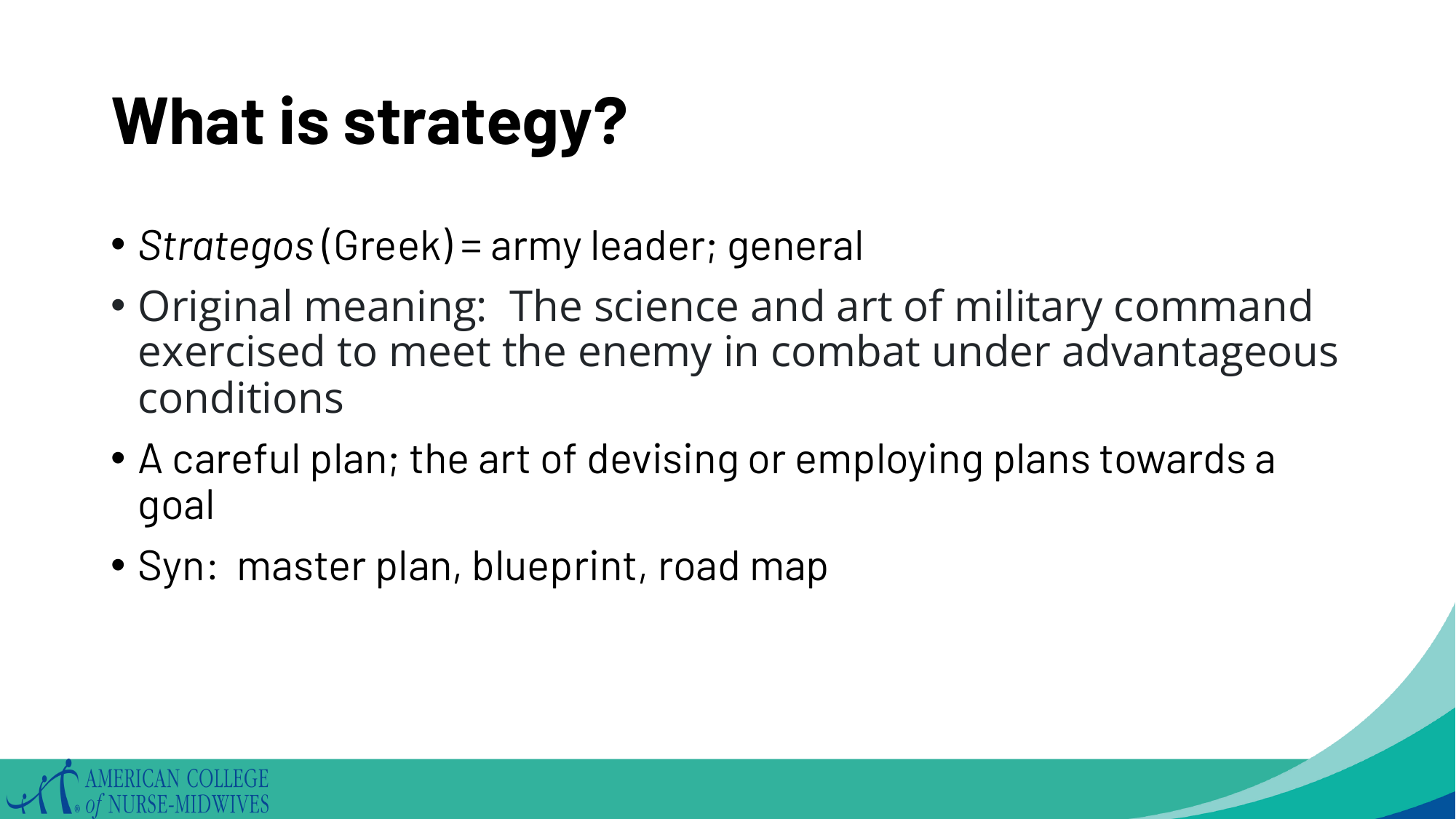

# What is strategy?
Strategos (Greek) = army leader; general
Original meaning:  The science and art of military command exercised to meet the enemy in combat under advantageous conditions
A careful plan; the art of devising or employing plans towards a goal
Syn:  master plan, blueprint, road map